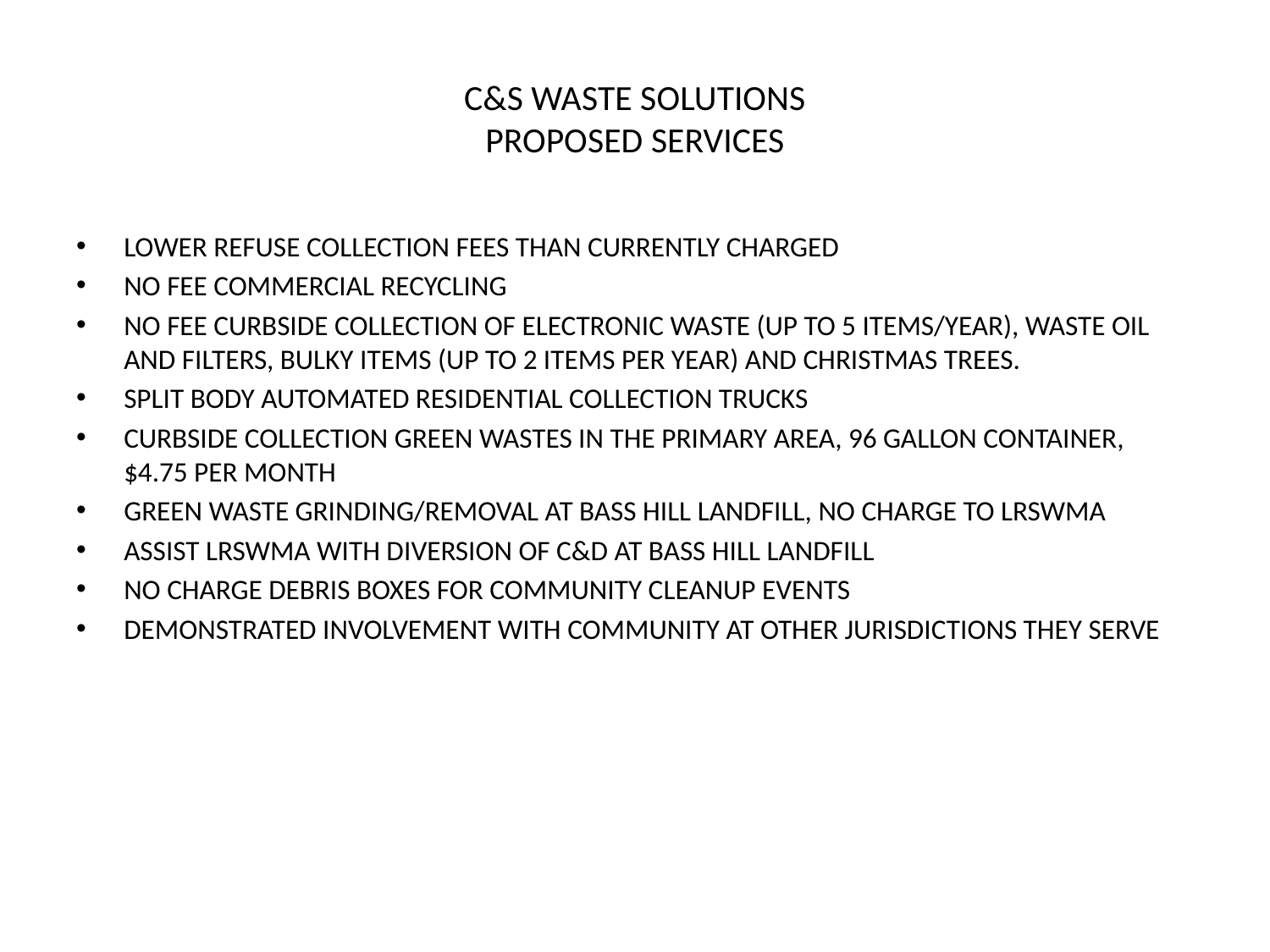

# C&S WASTE SOLUTIONS PROPOSED SERVICES
LOWER REFUSE COLLECTION FEES THAN CURRENTLY CHARGED
NO FEE COMMERCIAL RECYCLING
NO FEE CURBSIDE COLLECTION OF ELECTRONIC WASTE (UP TO 5 ITEMS/YEAR), WASTE OIL AND FILTERS, BULKY ITEMS (UP TO 2 ITEMS PER YEAR) AND CHRISTMAS TREES.
SPLIT BODY AUTOMATED RESIDENTIAL COLLECTION TRUCKS
CURBSIDE COLLECTION GREEN WASTES IN THE PRIMARY AREA, 96 GALLON CONTAINER, $4.75 PER MONTH
GREEN WASTE GRINDING/REMOVAL AT BASS HILL LANDFILL, NO CHARGE TO LRSWMA
ASSIST LRSWMA WITH DIVERSION OF C&D AT BASS HILL LANDFILL
NO CHARGE DEBRIS BOXES FOR COMMUNITY CLEANUP EVENTS
DEMONSTRATED INVOLVEMENT WITH COMMUNITY AT OTHER JURISDICTIONS THEY SERVE